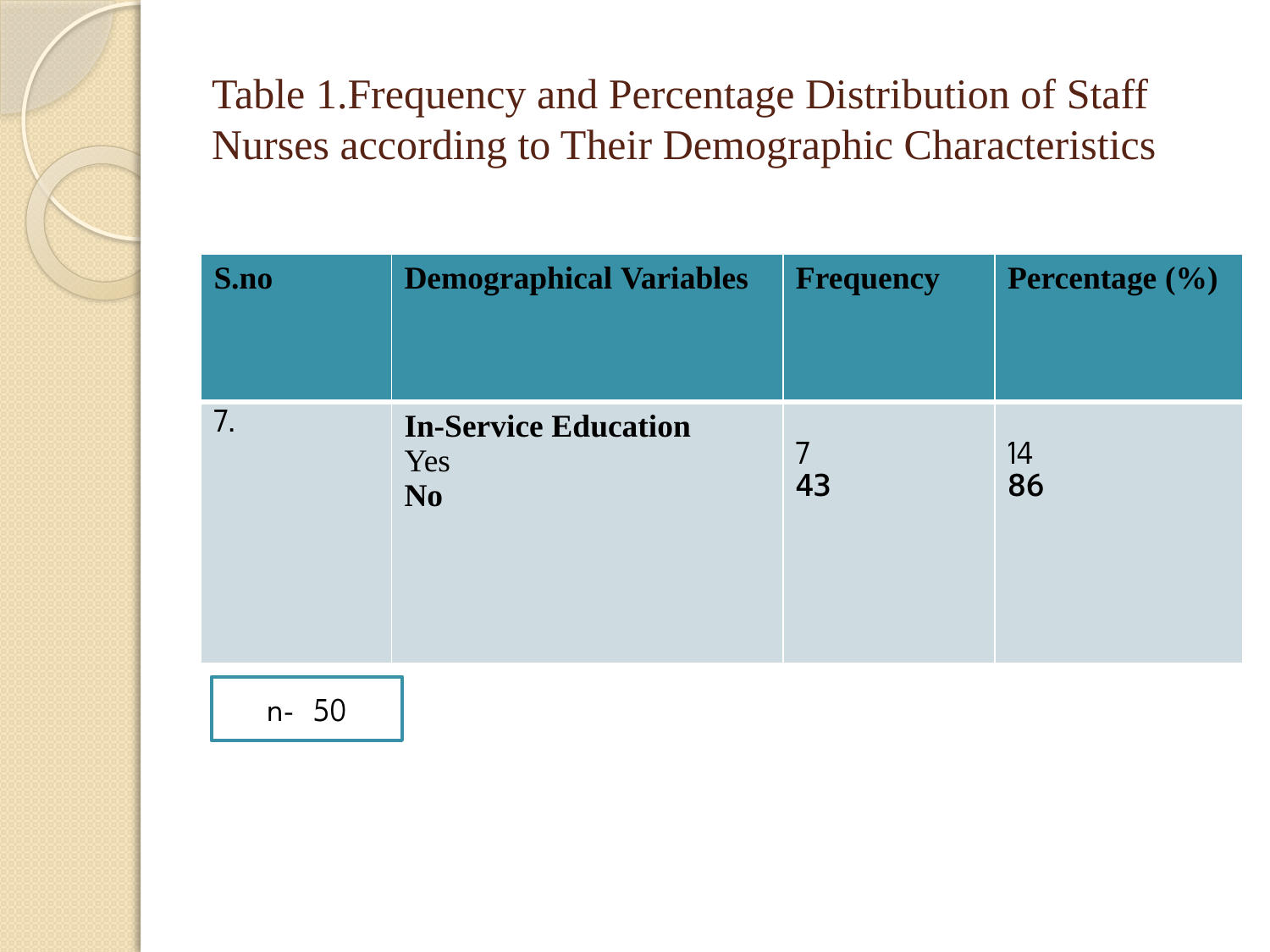

# Table 1.Frequency and Percentage Distribution of Staff Nurses according to Their Demographic Characteristics
| S.no | Demographical Variables | Frequency | Percentage (%) |
| --- | --- | --- | --- |
| 7. | In-Service Education Yes No | 7 43 | 14 86 |
n-  50